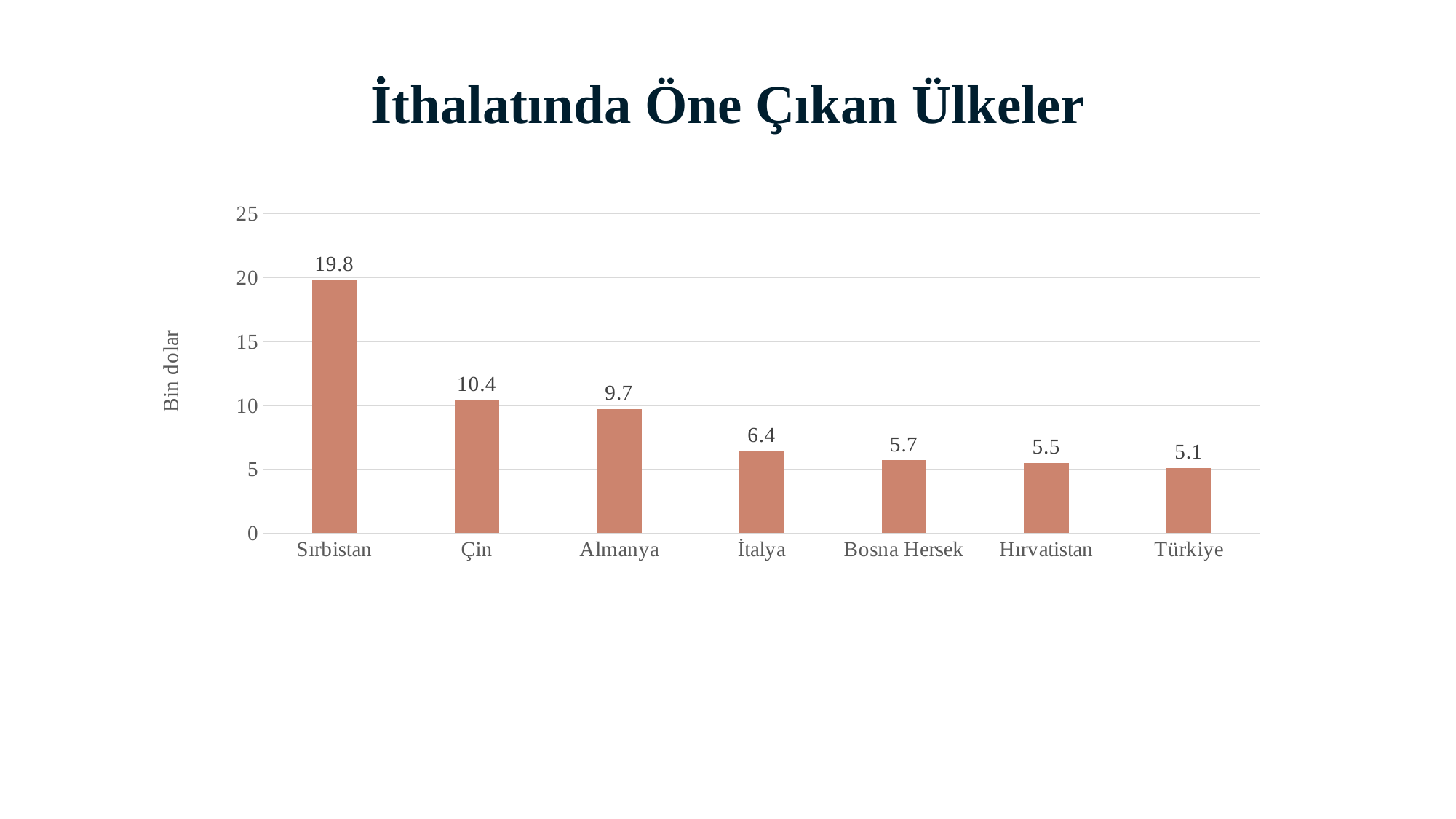

# İthalatında Öne Çıkan Ülkeler

### Chart

| Category | İthalattaki Payı (%) 2020 |
|---|---|
| Sırbistan | 19.8 |
| Çin | 10.4 |
| Almanya | 9.7 |
| İtalya | 6.4 |
| Bosna Hersek | 5.7 |
| Hırvatistan | 5.5 |
| Türkiye | 5.1 |